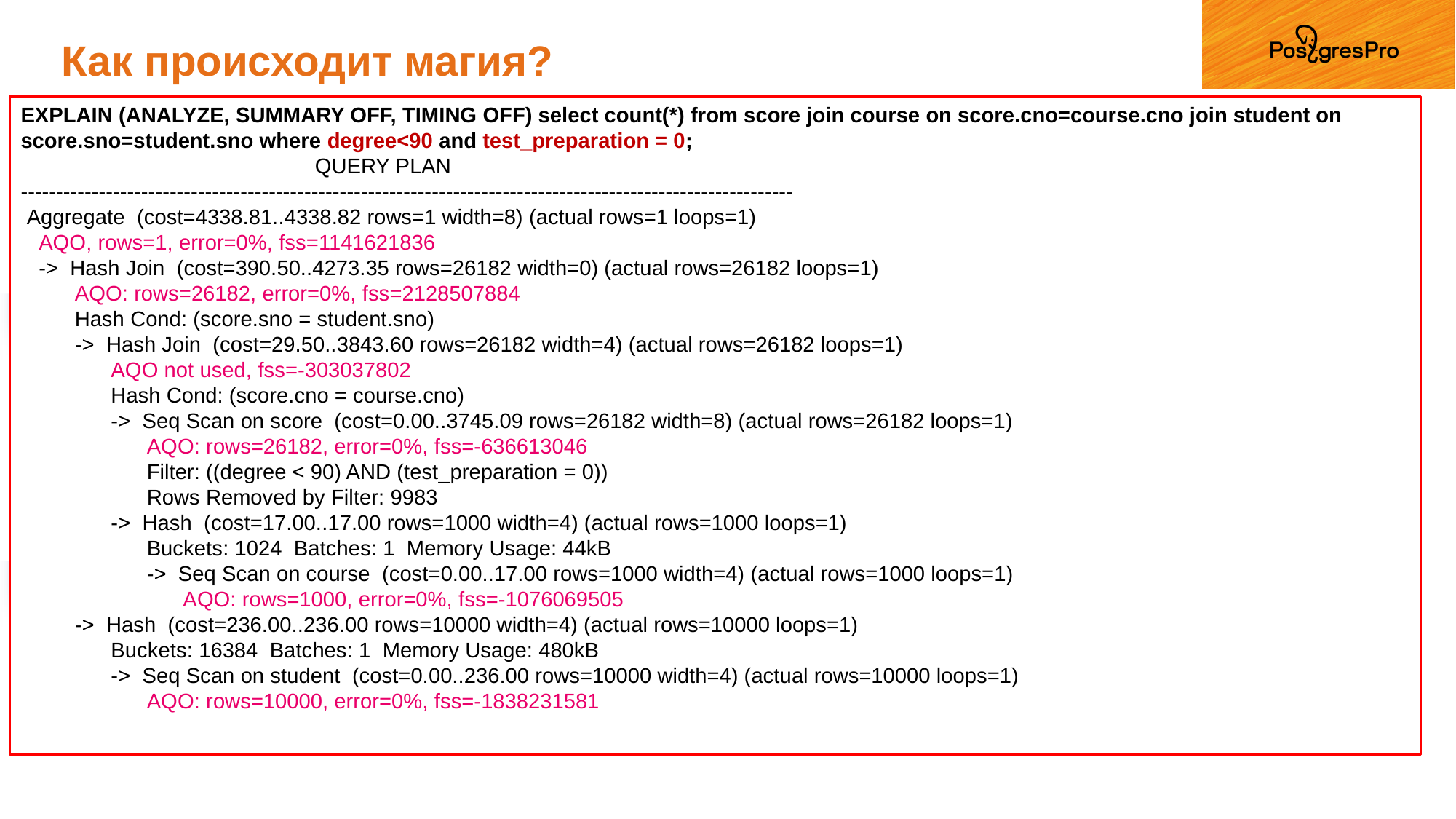

# Как происходит магия?
EXPLAIN (ANALYZE, SUMMARY OFF, TIMING OFF) select count(*) from score join course on score.cno=course.cno join student on score.sno=student.sno where degree<90 and test_preparation = 0;
                                                 QUERY PLAN
-------------------------------------------------------------------------------------------------------------
 Aggregate  (cost=4338.81..4338.82 rows=1 width=8) (actual rows=1 loops=1)
   AQO, rows=1, error=0%, fss=1141621836
   ->  Hash Join  (cost=390.50..4273.35 rows=26182 width=0) (actual rows=26182 loops=1)
         AQO: rows=26182, error=0%, fss=2128507884
         Hash Cond: (score.sno = student.sno)
         ->  Hash Join  (cost=29.50..3843.60 rows=26182 width=4) (actual rows=26182 loops=1)
               AQO not used, fss=-303037802
               Hash Cond: (score.cno = course.cno)
               ->  Seq Scan on score  (cost=0.00..3745.09 rows=26182 width=8) (actual rows=26182 loops=1)
                     AQO: rows=26182, error=0%, fss=-636613046
                     Filter: ((degree < 90) AND (test_preparation = 0))
                     Rows Removed by Filter: 9983
               ->  Hash  (cost=17.00..17.00 rows=1000 width=4) (actual rows=1000 loops=1)
                     Buckets: 1024  Batches: 1  Memory Usage: 44kB
                     ->  Seq Scan on course  (cost=0.00..17.00 rows=1000 width=4) (actual rows=1000 loops=1)
                           AQO: rows=1000, error=0%, fss=-1076069505
         ->  Hash  (cost=236.00..236.00 rows=10000 width=4) (actual rows=10000 loops=1)
               Buckets: 16384  Batches: 1  Memory Usage: 480kB
               ->  Seq Scan on student  (cost=0.00..236.00 rows=10000 width=4) (actual rows=10000 loops=1)
                     AQO: rows=10000, error=0%, fss=-1838231581
13